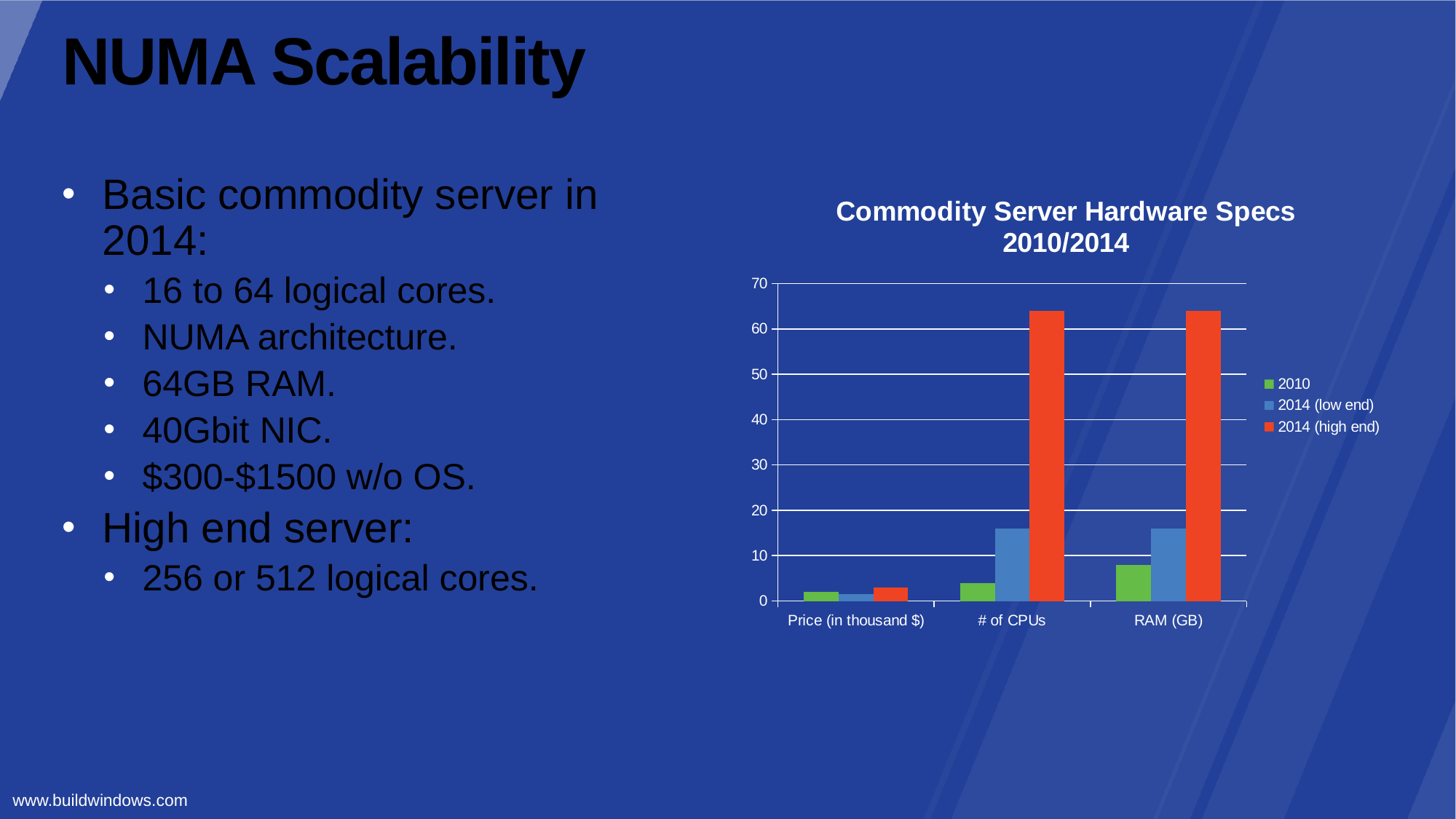

# NUMA Scalability

### Chart: Commodity Server Hardware Specs 2010/2014

| Category | 2010 | 2014 (low end) | 2014 (high end) |
|---|---|---|---|
| Price (in thousand $) | 2.0 | 1.5 | 3.0 |
| # of CPUs | 4.0 | 16.0 | 64.0 |
| RAM (GB) | 8.0 | 16.0 | 64.0 |
Basic commodity server in 2014:
16 to 64 logical cores.
NUMA architecture.
64GB RAM.
40Gbit NIC.
$300-$1500 w/o OS.
High end server:
256 or 512 logical cores.